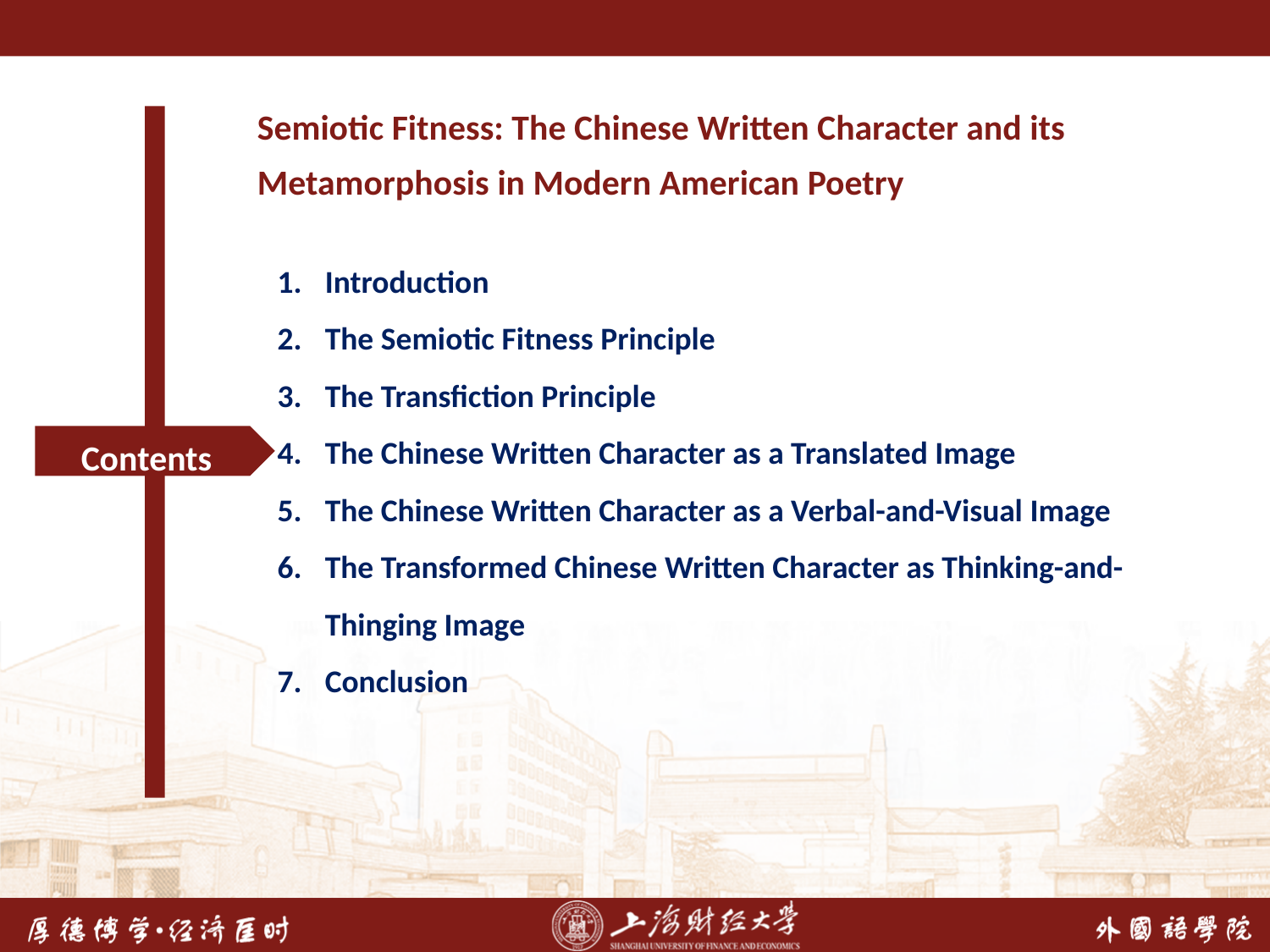

Semiotic Fitness: The Chinese Written Character and its Metamorphosis in Modern American Poetry

Introduction
The Semiotic Fitness Principle
The Transfiction Principle
The Chinese Written Character as a Translated Image
The Chinese Written Character as a Verbal-and-Visual Image
The Transformed Chinese Written Character as Thinking-and-Thinging Image
Conclusion

   Contents